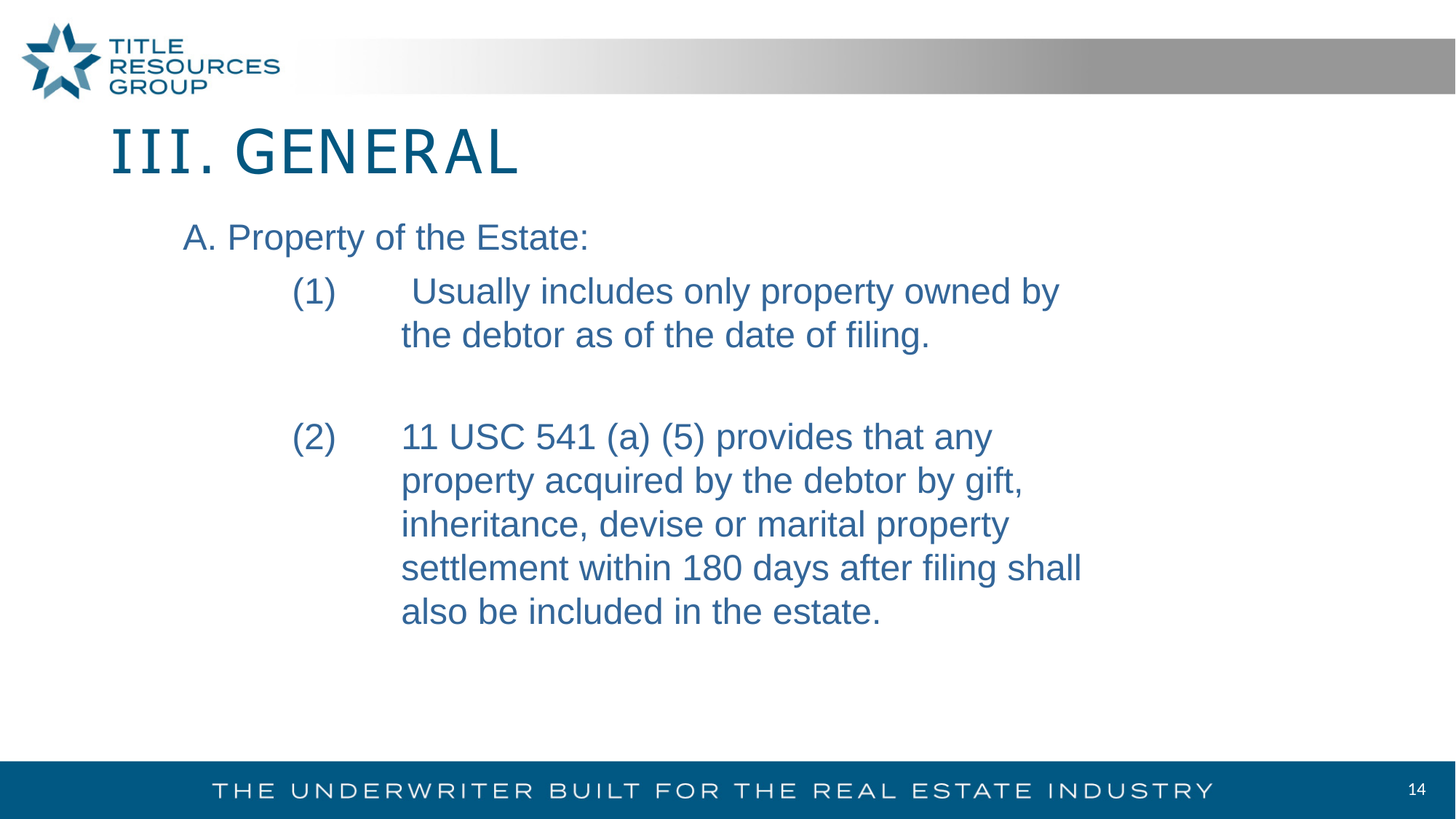

# III. GENERAL
	A. Property of the Estate:
		(1)	 Usually includes only property owned by 			the debtor as of the date of filing.

		(2) 	11 USC 541 (a) (5) provides that any 				property acquired by the debtor by gift, 				inheritance, devise or marital property 				settlement within 180 days after filing shall 			also be included in the estate.
14